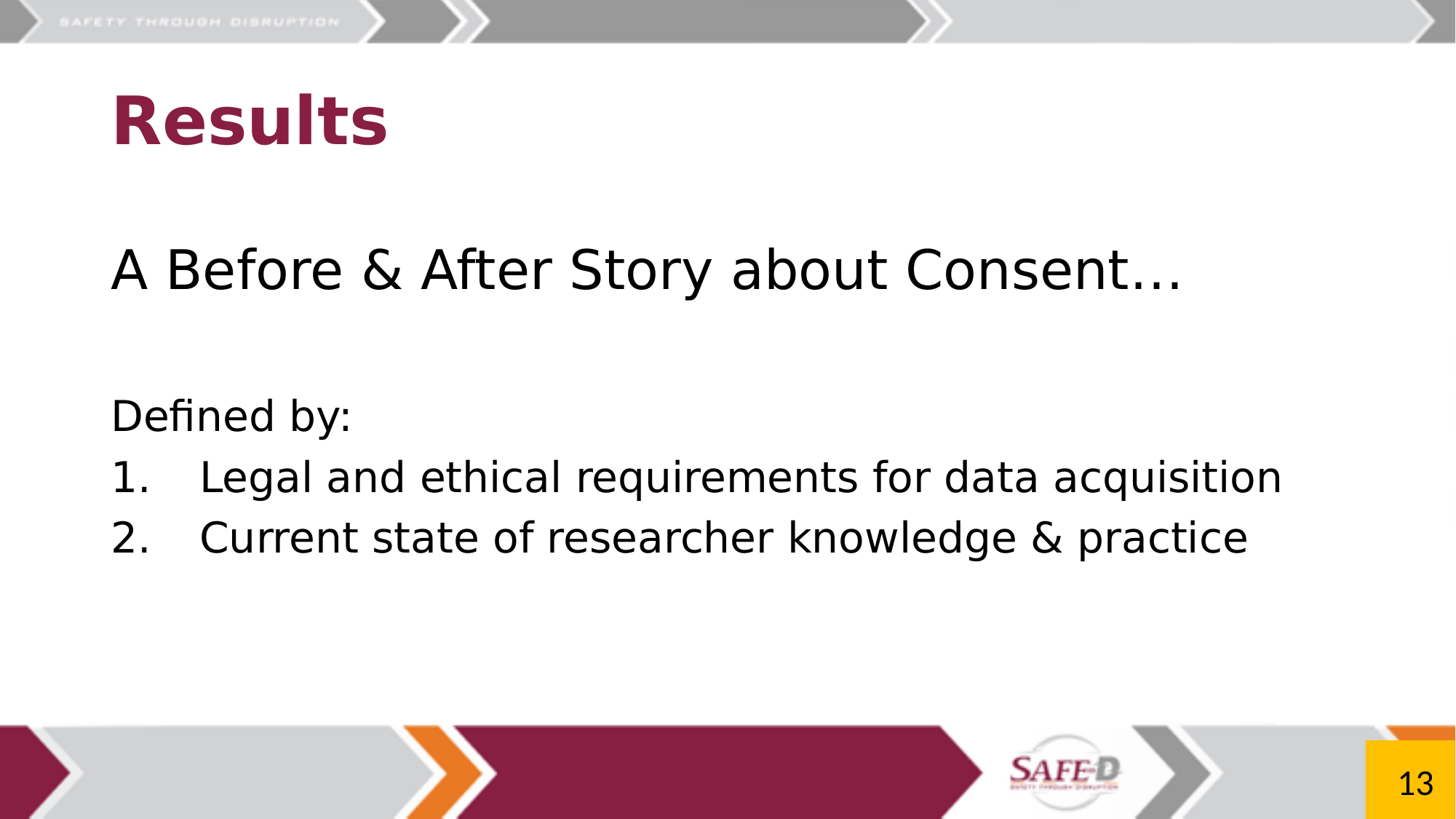

# Results
A Before & After Story about Consent…
Defined by:
Legal and ethical requirements for data acquisition
Current state of researcher knowledge & practice

13
13